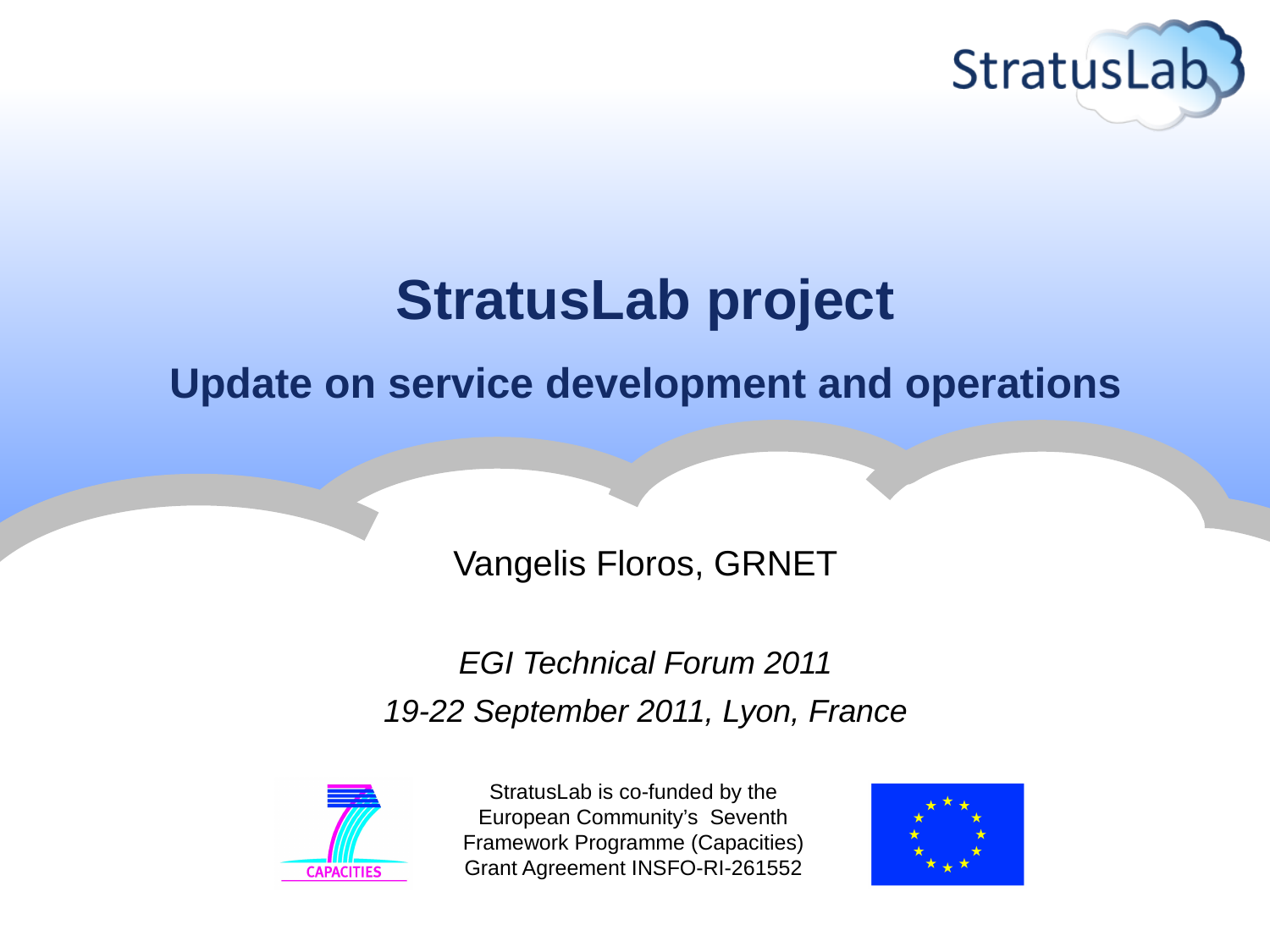

# StratusLab project Update on service development and operations
Vangelis Floros, GRNET

EGI Technical Forum 2011
19-22 September 2011, Lyon, France